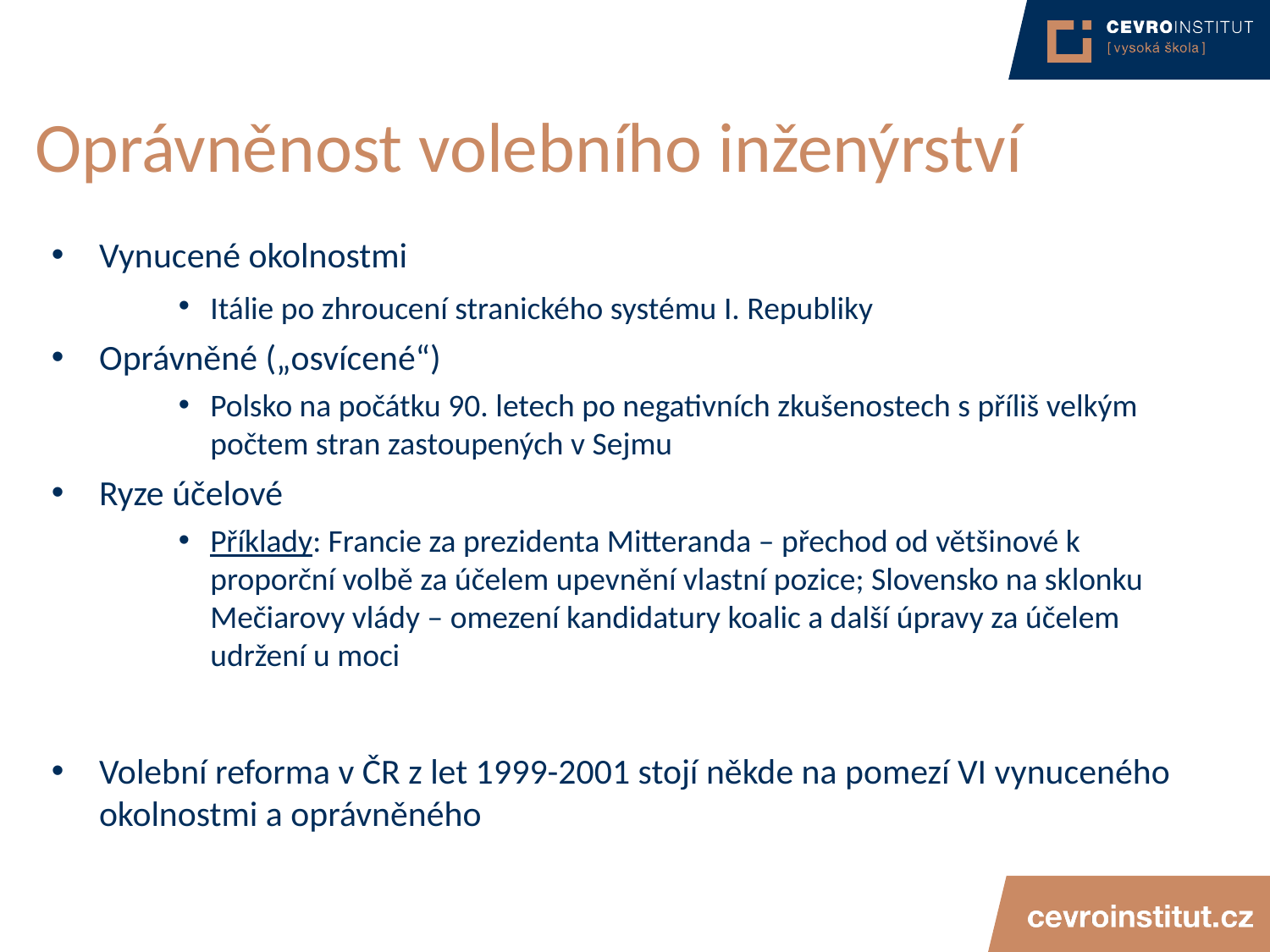

# Oprávněnost volebního inženýrství
Vynucené okolnostmi
Itálie po zhroucení stranického systému I. Republiky
Oprávněné („osvícené“)
Polsko na počátku 90. letech po negativních zkušenostech s příliš velkým počtem stran zastoupených v Sejmu
Ryze účelové
Příklady: Francie za prezidenta Mitteranda – přechod od většinové k proporční volbě za účelem upevnění vlastní pozice; Slovensko na sklonku Mečiarovy vlády – omezení kandidatury koalic a další úpravy za účelem udržení u moci

Volební reforma v ČR z let 1999-2001 stojí někde na pomezí VI vynuceného okolnostmi a oprávněného